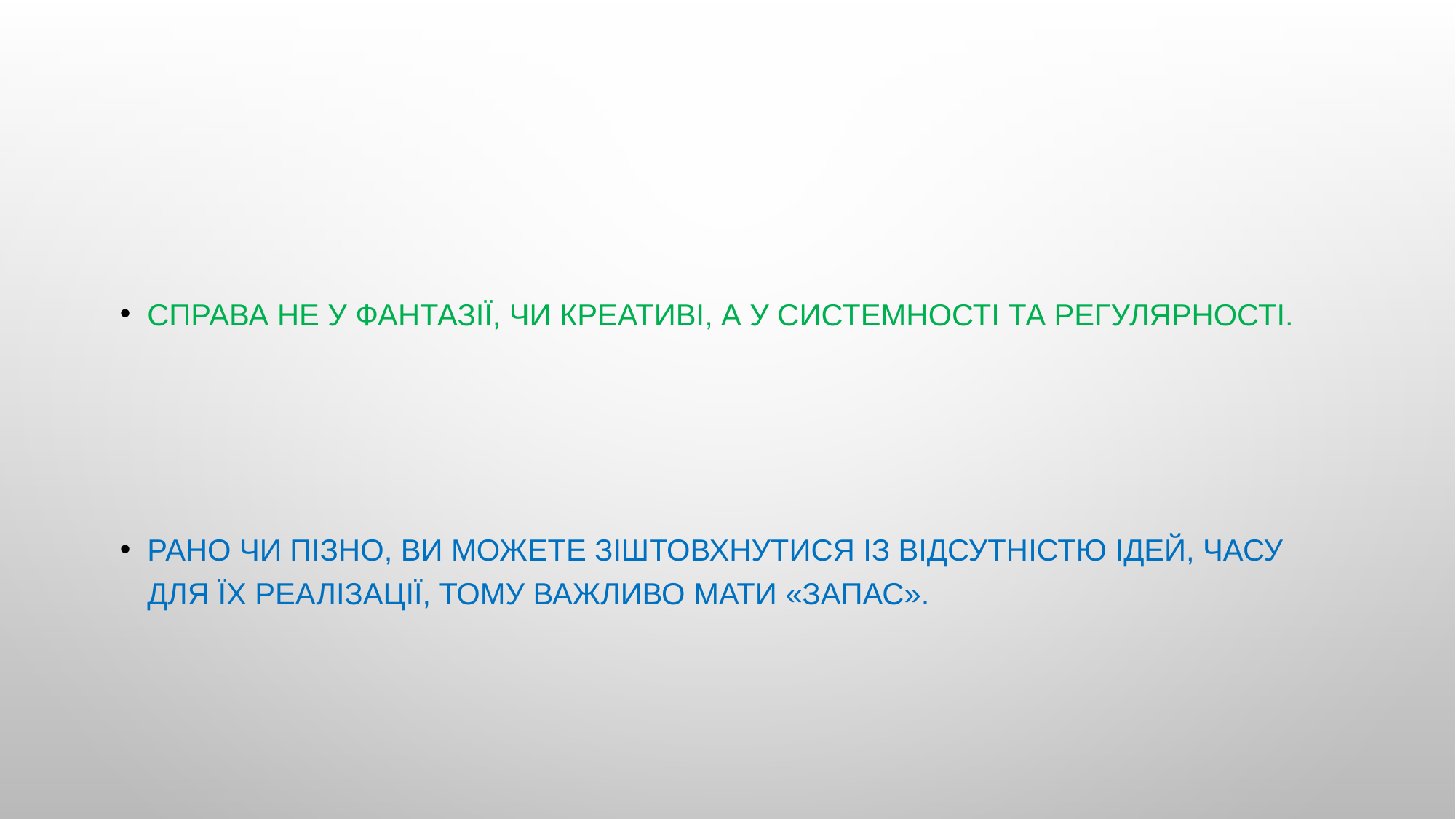

Справа не у фантазії, чи креативі, а у системності та регулярності.

Рано чи пізно, ви можете зіштовхнутися із відсутністю ідей, часу для їх реалізації, тому важливо мати «запас».